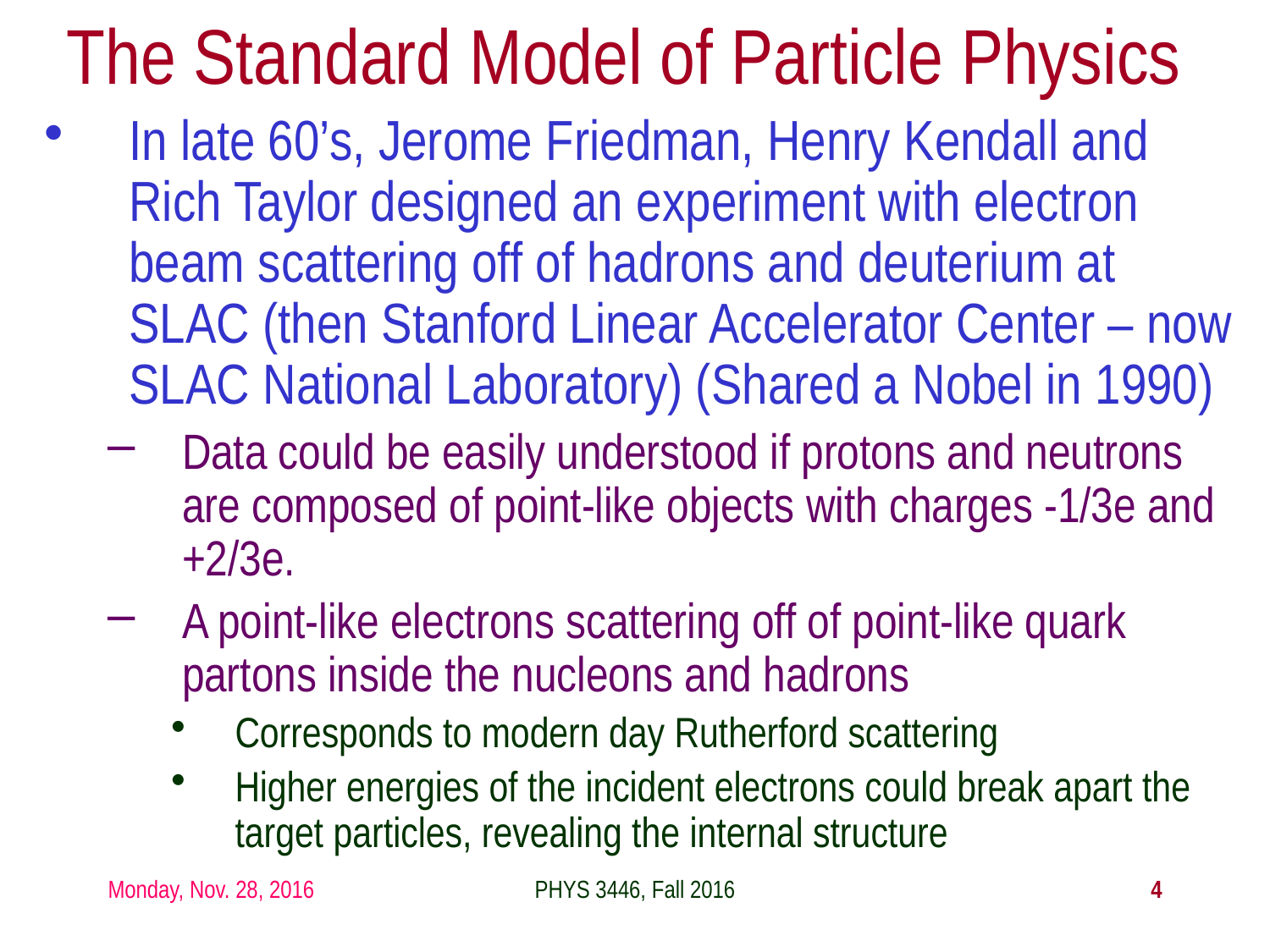

# The Standard Model of Particle Physics
In late 60’s, Jerome Friedman, Henry Kendall and Rich Taylor designed an experiment with electron beam scattering off of hadrons and deuterium at SLAC (then Stanford Linear Accelerator Center – now SLAC National Laboratory) (Shared a Nobel in 1990)
Data could be easily understood if protons and neutrons are composed of point-like objects with charges -1/3e and +2/3e.
A point-like electrons scattering off of point-like quark partons inside the nucleons and hadrons
Corresponds to modern day Rutherford scattering
Higher energies of the incident electrons could break apart the target particles, revealing the internal structure
Monday, Nov. 28, 2016
PHYS 3446, Fall 2016
4